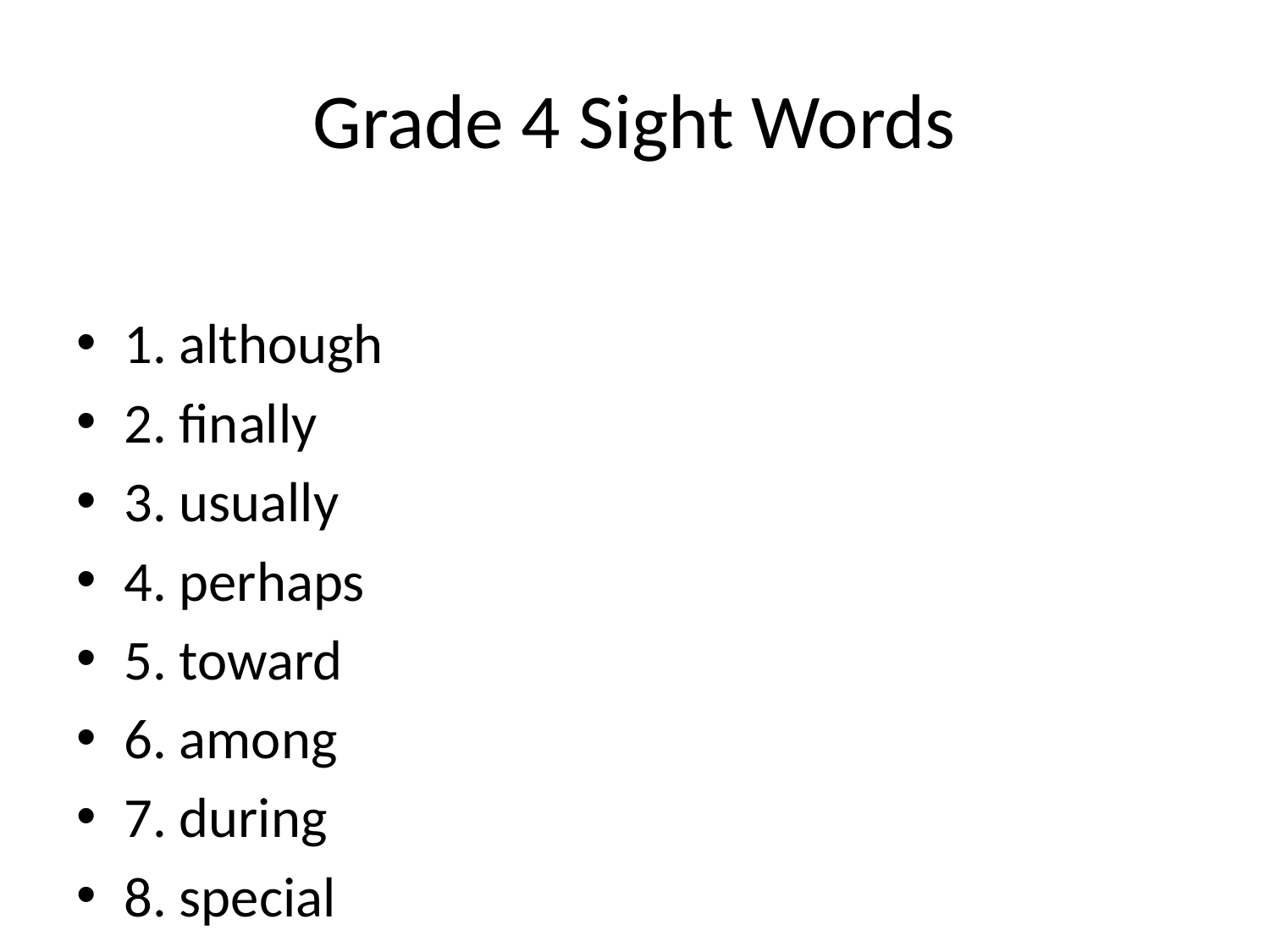

# Grade 4 Sight Words

1. although
2. finally
3. usually
4. perhaps
5. toward
6. among
7. during
8. special
9. several
10. possible
11. describe
12. decide
13. imagine
14. continue
15. knowledge
16. interest
17. experience
18. favorite
19. straight
20. ordinary